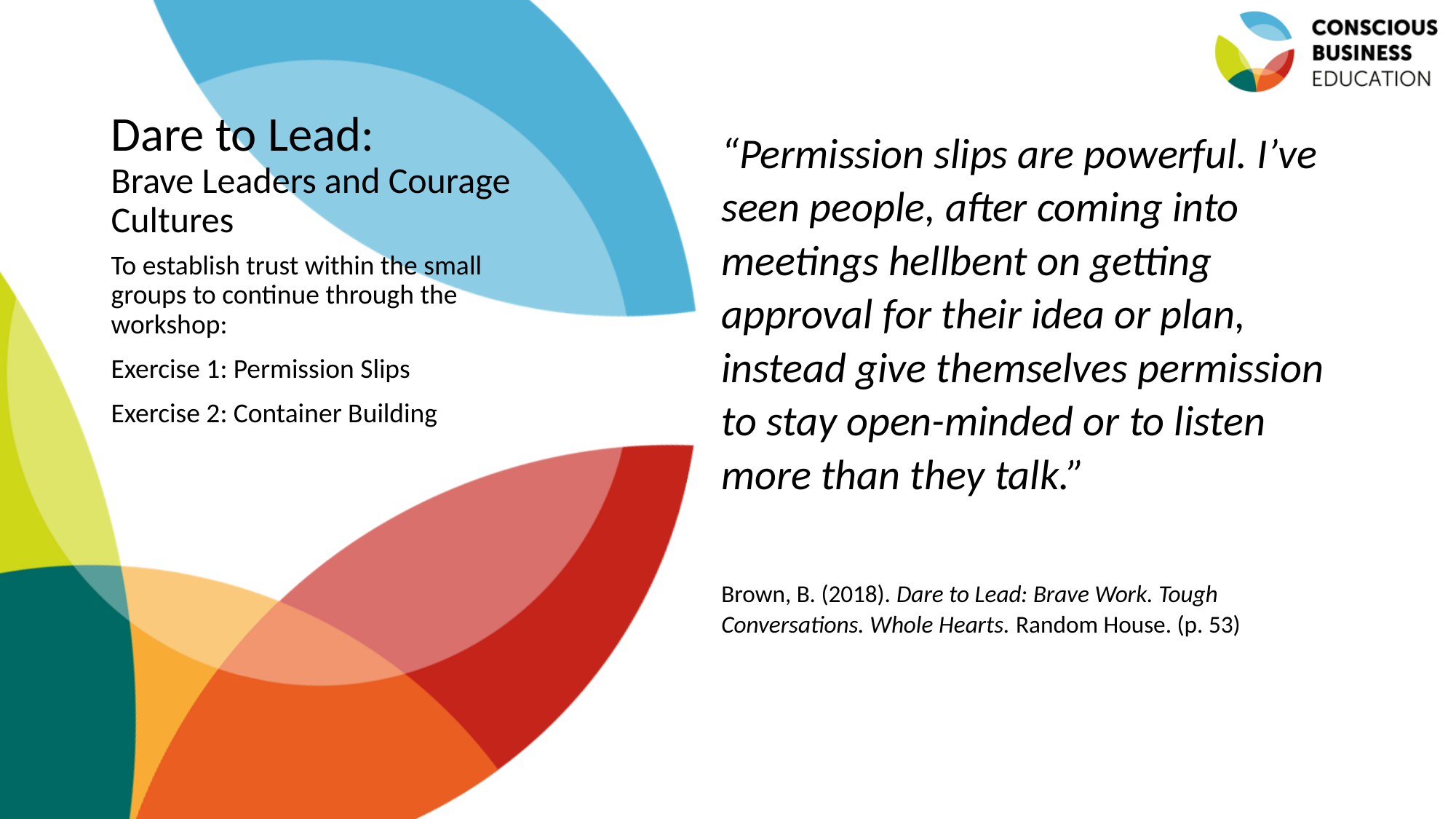

# Dare to Lead: Brave Leaders and Courage Cultures
“Permission slips are powerful. I’ve seen people, after coming into meetings hellbent on getting approval for their idea or plan, instead give themselves permission to stay open-minded or to listen more than they talk.”

Brown, B. (2018). Dare to Lead: Brave Work. Tough Conversations. Whole Hearts. Random House. (p. 53)
To establish trust within the small groups to continue through the workshop:
Exercise 1: Permission Slips
Exercise 2: Container Building